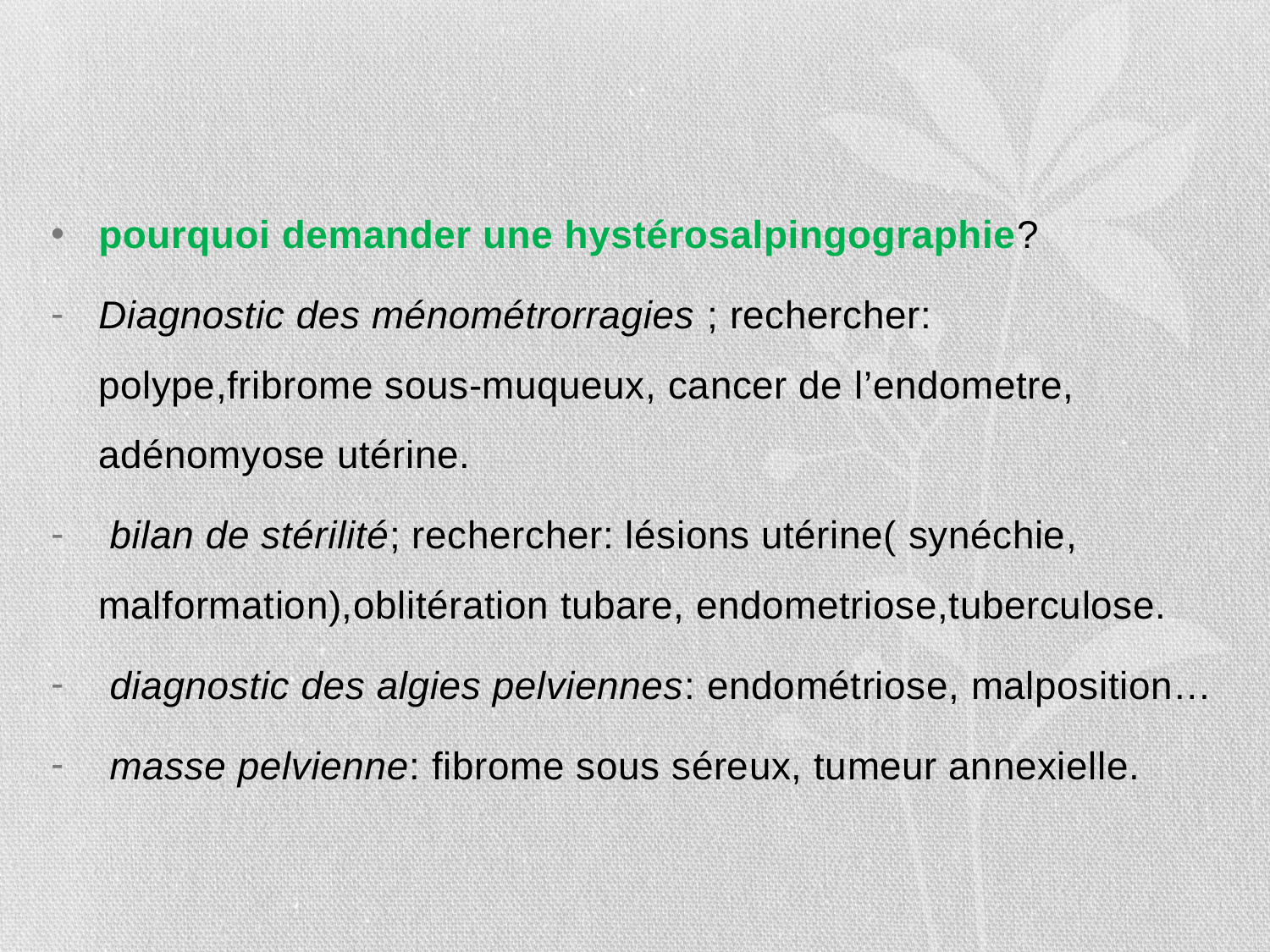

#
pourquoi demander une hystérosalpingographie?
Diagnostic des ménométrorragies ; rechercher: polype,fribrome sous-muqueux, cancer de l’endometre, adénomyose utérine.
 bilan de stérilité; rechercher: lésions utérine( synéchie, malformation),oblitération tubare, endometriose,tuberculose.
 diagnostic des algies pelviennes: endométriose, malposition…
 masse pelvienne: fibrome sous séreux, tumeur annexielle.